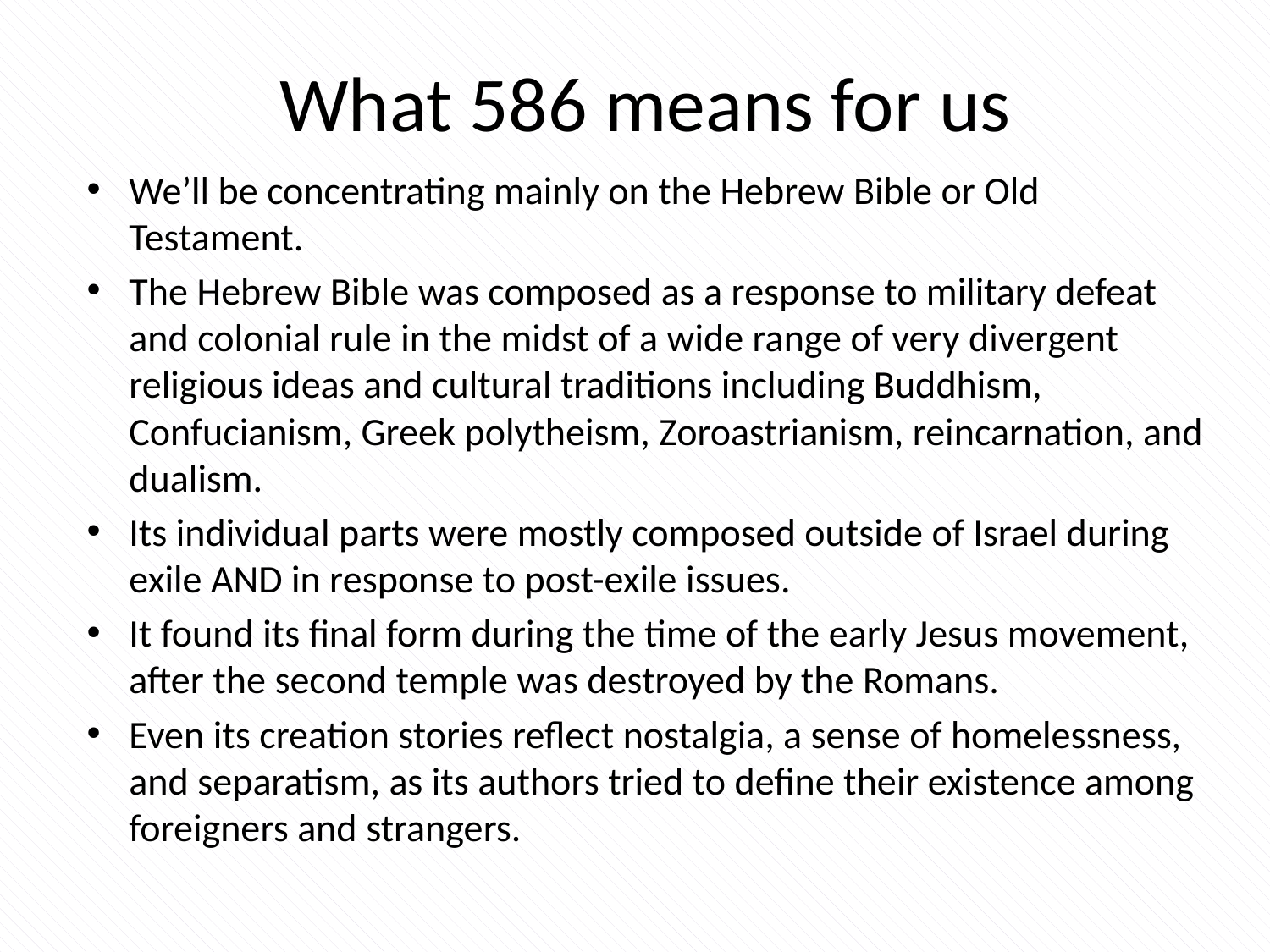

# What 586 means for us
We’ll be concentrating mainly on the Hebrew Bible or Old Testament.
The Hebrew Bible was composed as a response to military defeat and colonial rule in the midst of a wide range of very divergent religious ideas and cultural traditions including Buddhism, Confucianism, Greek polytheism, Zoroastrianism, reincarnation, and dualism.
Its individual parts were mostly composed outside of Israel during exile AND in response to post-exile issues.
It found its final form during the time of the early Jesus movement, after the second temple was destroyed by the Romans.
Even its creation stories reflect nostalgia, a sense of homelessness, and separatism, as its authors tried to define their existence among foreigners and strangers.